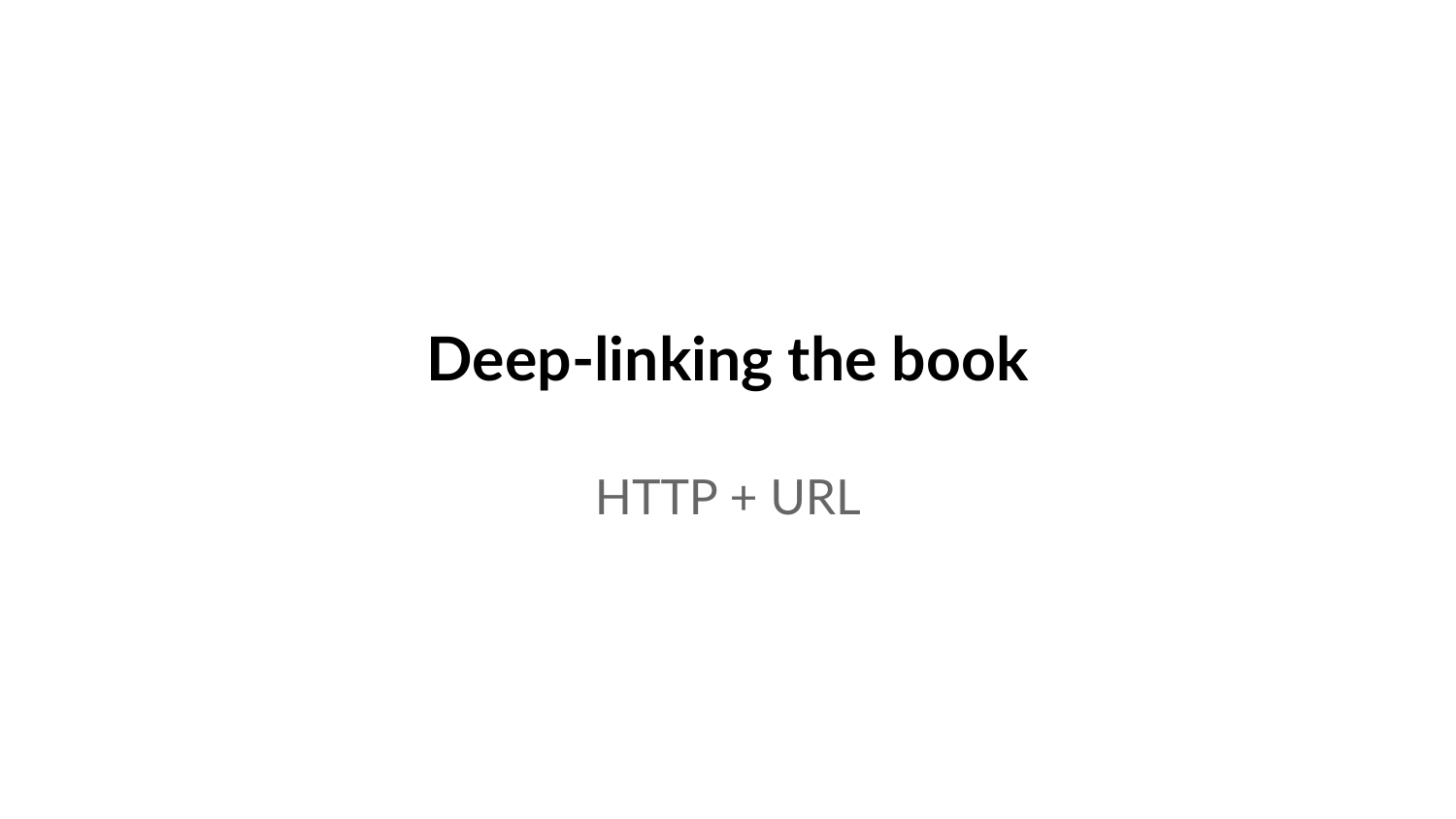

# Deep-linking the book
HTTP + URL